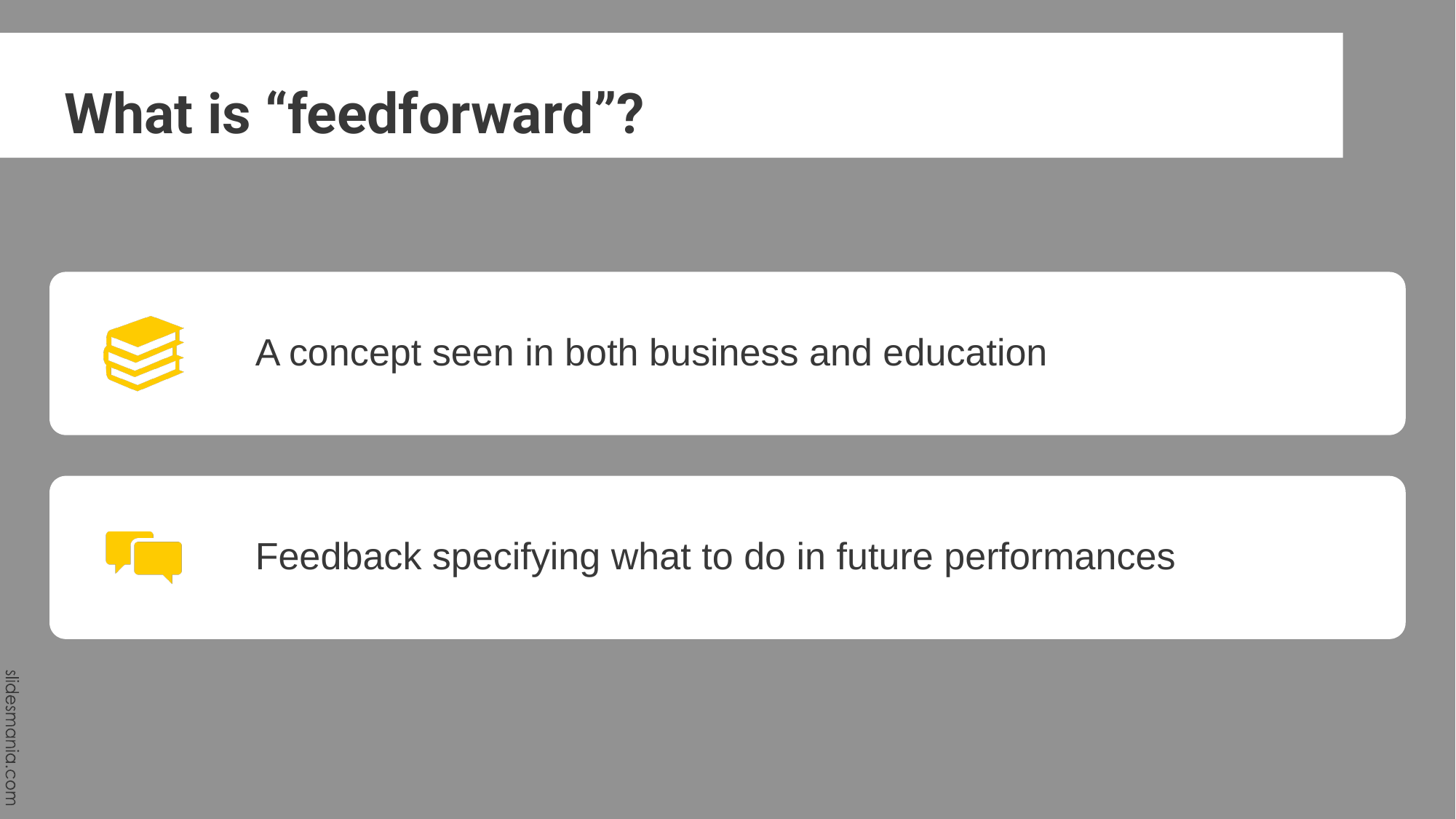

# What is “feedforward”?
A concept seen in both business and education
Feedback specifying what to do in future performances